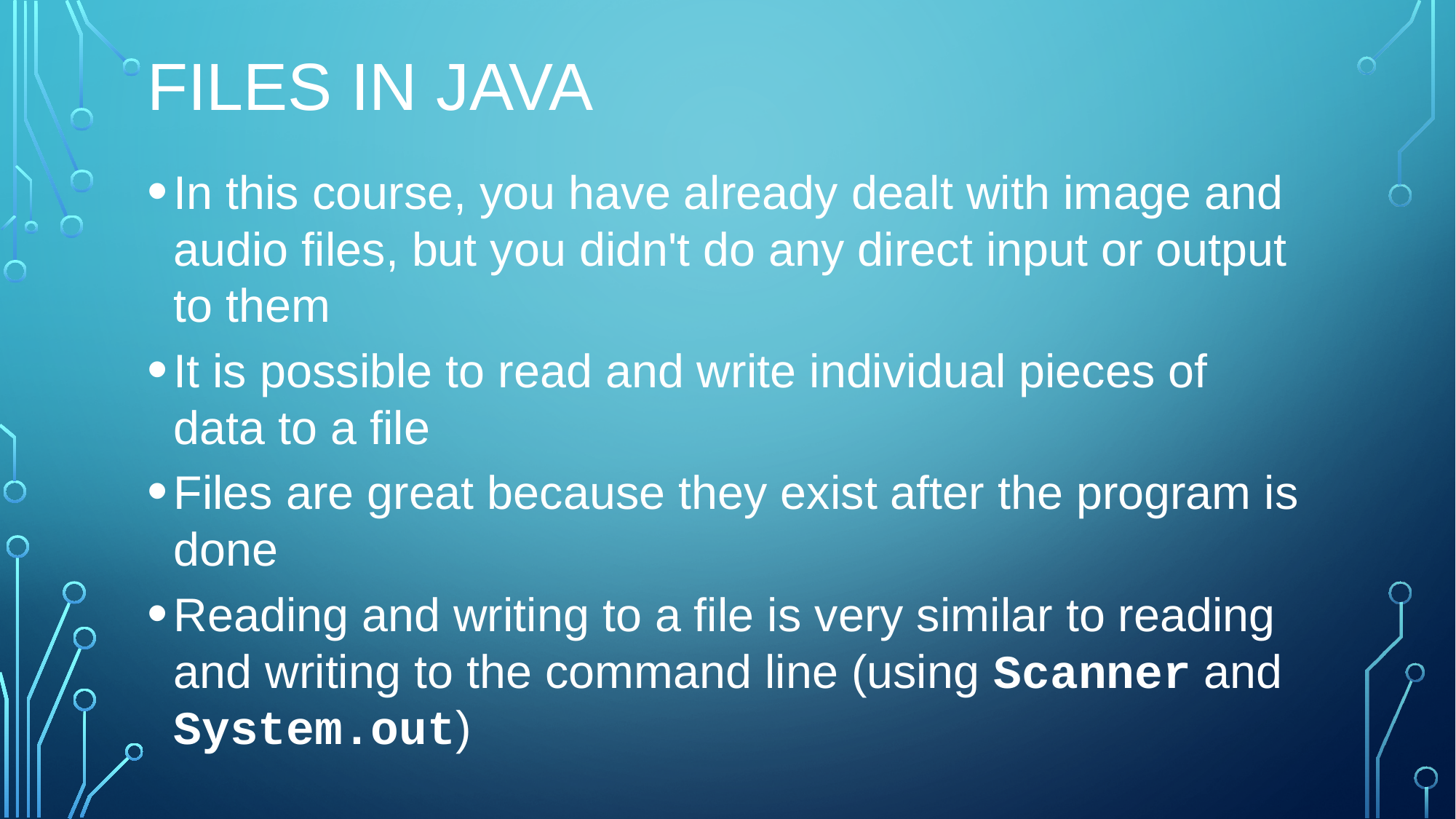

# Files in Java
In this course, you have already dealt with image and audio files, but you didn't do any direct input or output to them
It is possible to read and write individual pieces of data to a file
Files are great because they exist after the program is done
Reading and writing to a file is very similar to reading and writing to the command line (using Scanner and System.out)